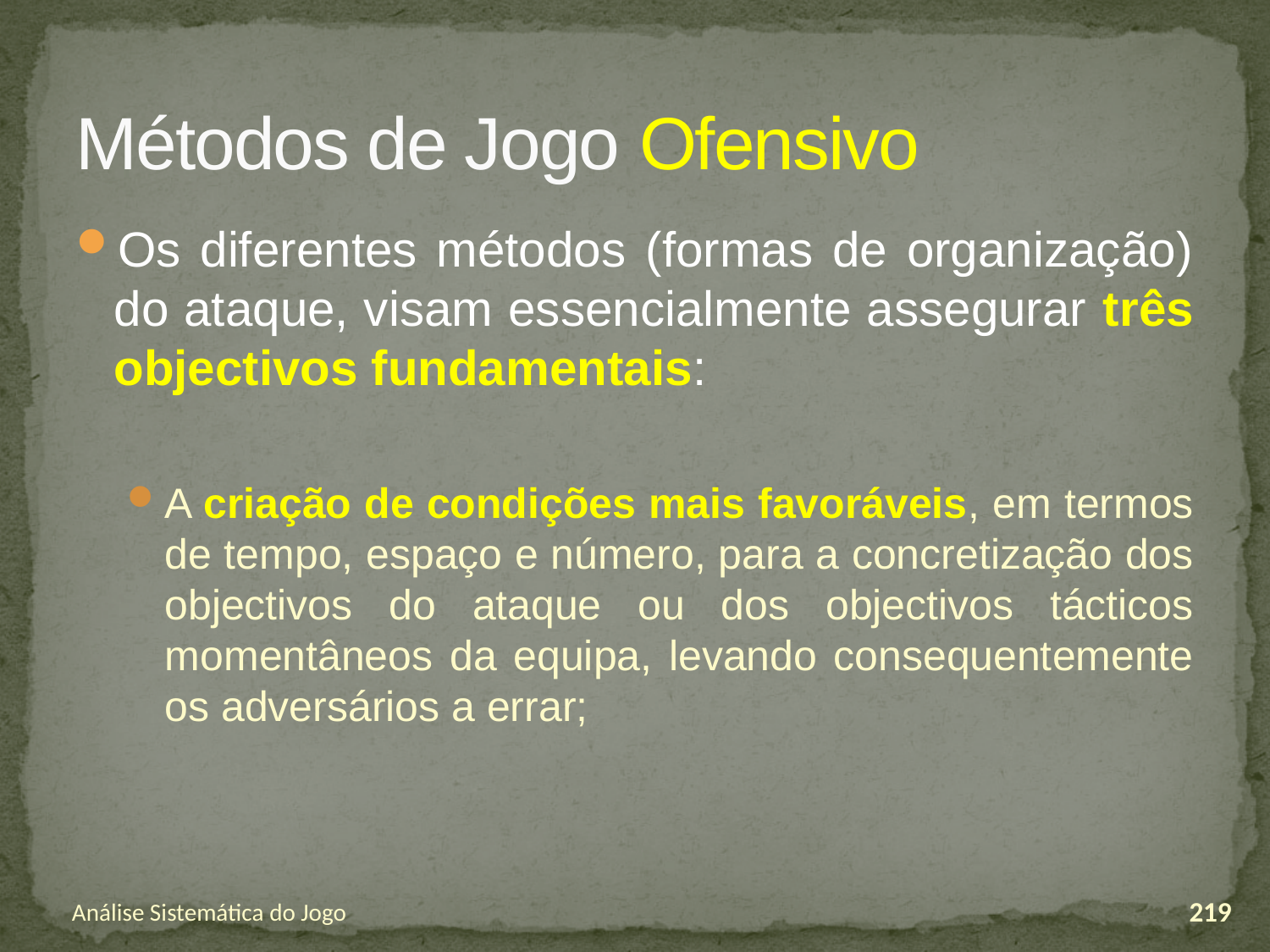

# Métodos de Jogo Ofensivo
Os diferentes métodos (formas de organização) do ataque, visam essencialmente assegurar três objectivos fundamentais:

A criação de condições mais favoráveis, em termos de tempo, espaço e número, para a concretização dos objectivos do ataque ou dos objectivos tácticos momentâneos da equipa, levando consequentemente os adversários a errar;
Análise Sistemática do Jogo
219